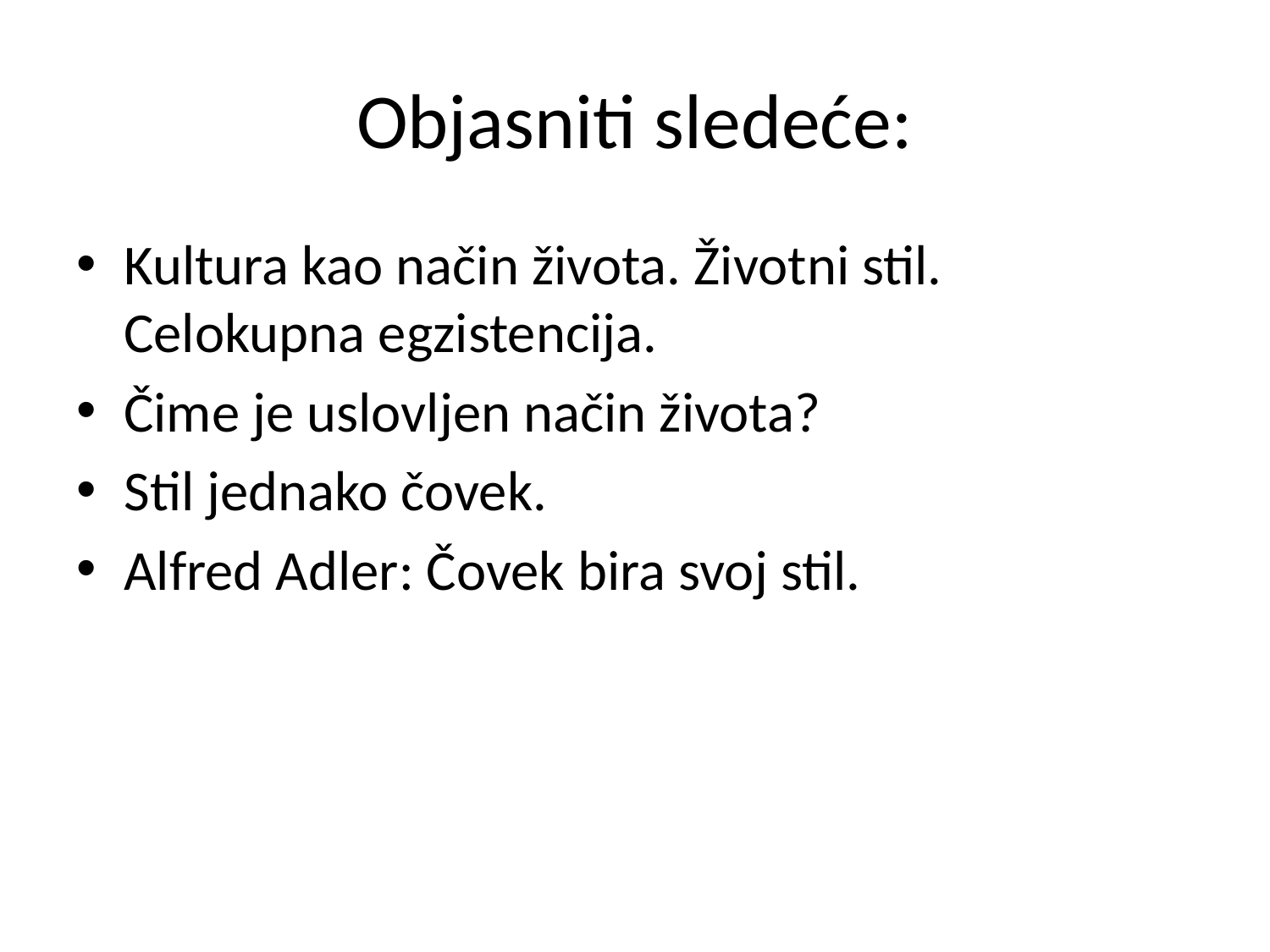

# Objasniti sledeće:
Kultura kao način života. Životni stil. Celokupna egzistencija.
Čime je uslovljen način života?
Stil jednako čovek.
Alfred Adler: Čovek bira svoj stil.